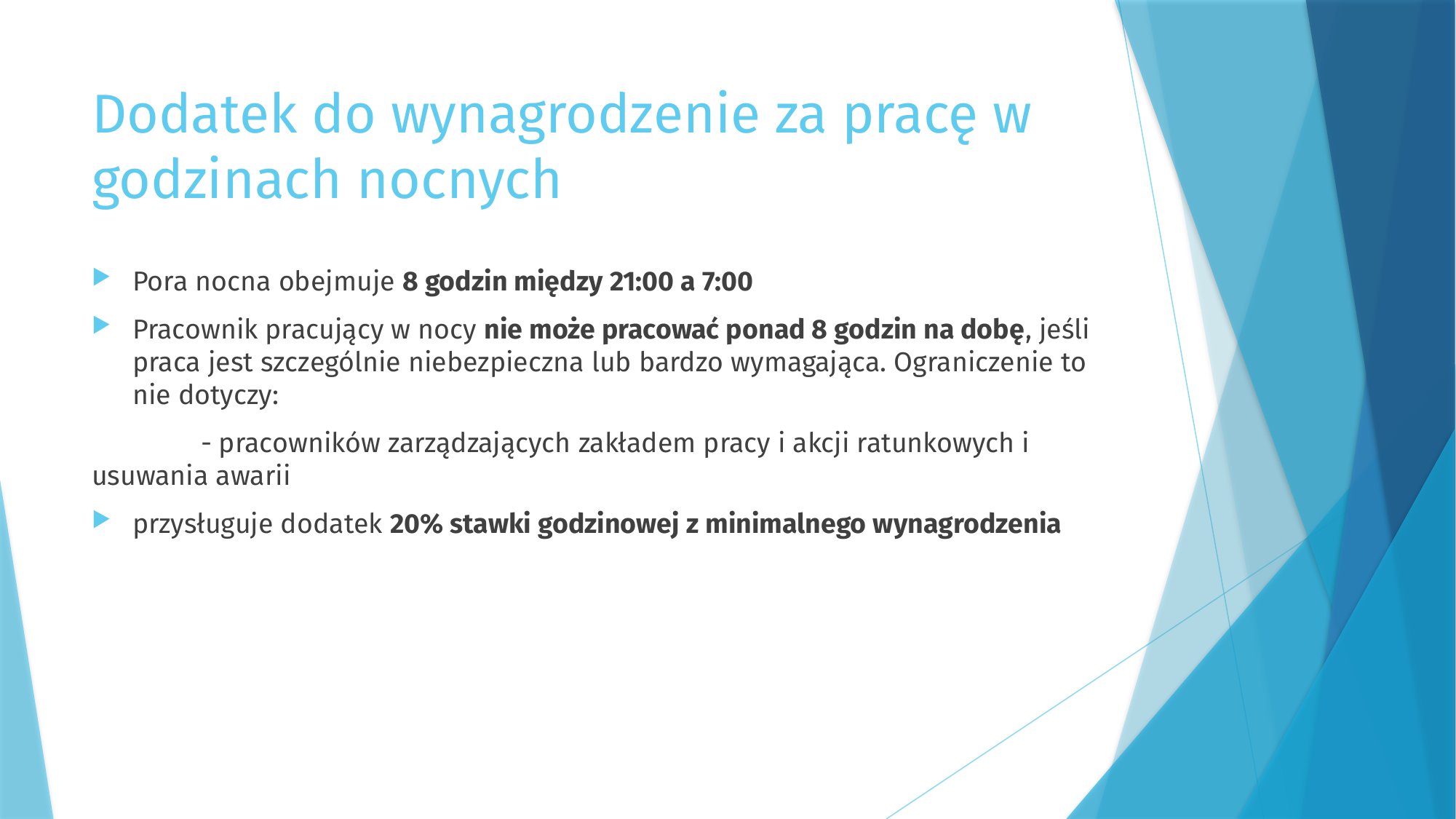

# Dodatek do wynagrodzenie za pracę w godzinach nocnych
Pora nocna obejmuje 8 godzin między 21:00 a 7:00
Pracownik pracujący w nocy nie może pracować ponad 8 godzin na dobę, jeśli praca jest szczególnie niebezpieczna lub bardzo wymagająca. Ograniczenie to nie dotyczy:
	- pracowników zarządzających zakładem pracy i akcji ratunkowych i usuwania awarii
przysługuje dodatek 20% stawki godzinowej z minimalnego wynagrodzenia